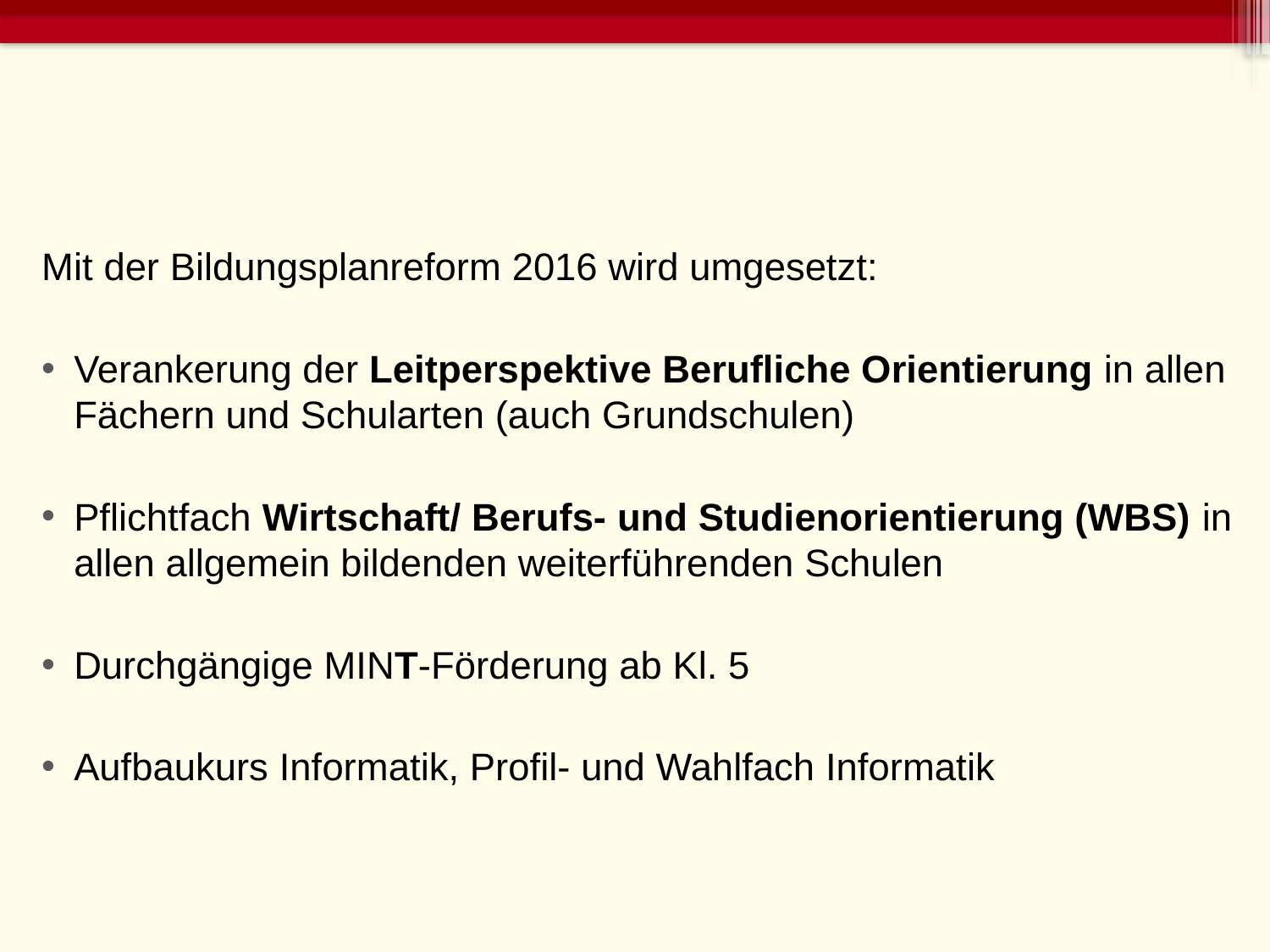

Mit der Bildungsplanreform 2016 wird umgesetzt:

Verankerung der Leitperspektive Berufliche Orientierung in allen Fächern und Schularten (auch Grundschulen)

Pflichtfach Wirtschaft/ Berufs- und Studienorientierung (WBS) in allen allgemein bildenden weiterführenden Schulen

Durchgängige MINT-Förderung ab Kl. 5

Aufbaukurs Informatik, Profil- und Wahlfach Informatik